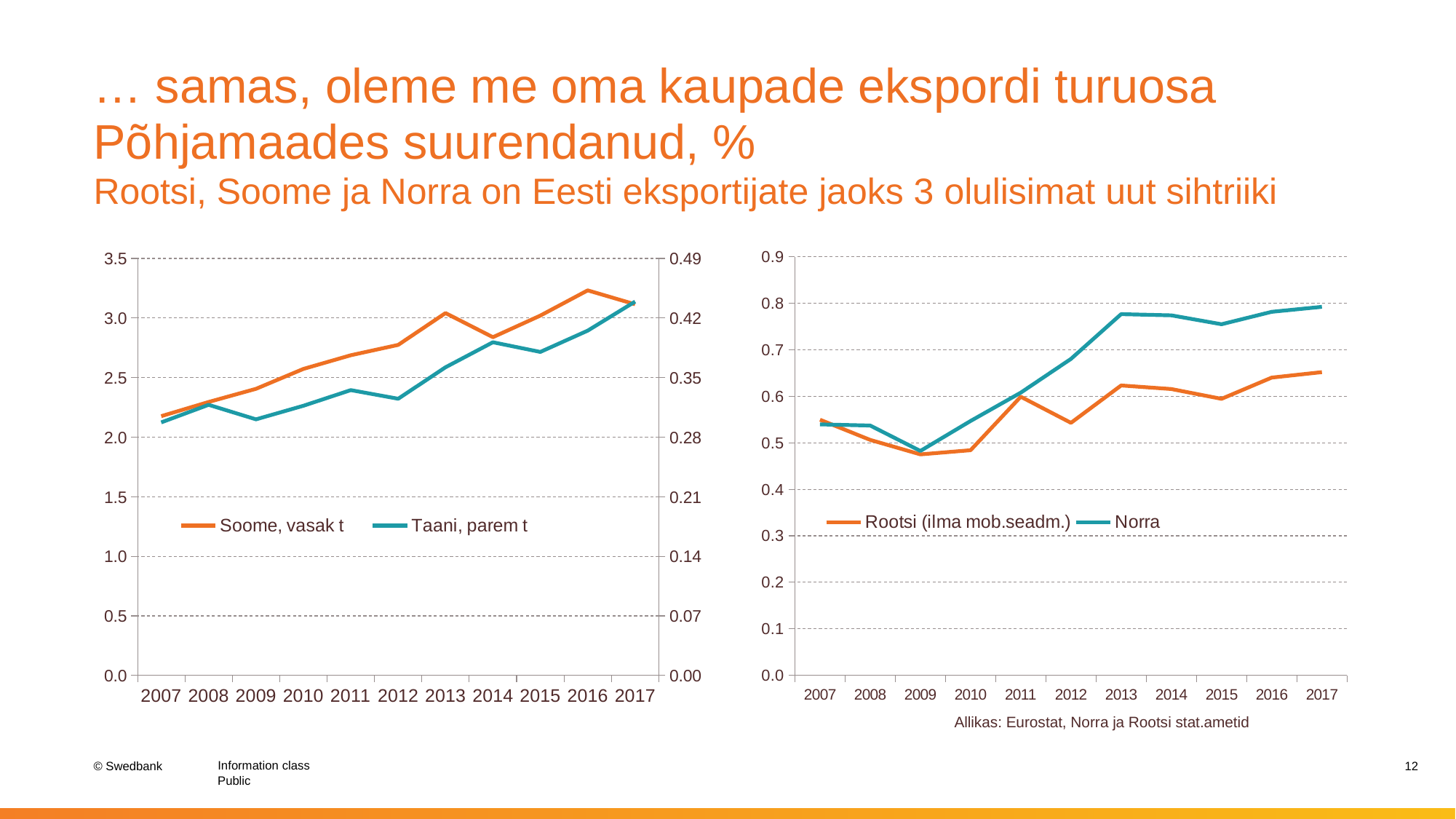

# … samas, oleme me oma kaupade ekspordi turuosa Põhjamaades suurendanud, % Rootsi, Soome ja Norra on Eesti eksportijate jaoks 3 olulisimat uut sihtriiki

### Chart

| Category | Rootsi (ilma mob.seadm.) | Norra |
|---|---|---|
| 2007 | 0.5497199613339777 | 0.5397532191129366 |
| 2008 | 0.506382093086802 | 0.5371857413857013 |
| 2009 | 0.47515198068693076 | 0.482615838257471 |
| 2010 | 0.48412392442948 | 0.5469906951661089 |
| 2011 | 0.5991453959404129 | 0.6079075162691937 |
| 2012 | 0.5430126525484565 | 0.6804557122621901 |
| 2013 | 0.6233815852375945 | 0.7767347201746374 |
| 2014 | 0.6156536453645365 | 0.7741063729542808 |
| 2015 | 0.5946067020911896 | 0.7550143382860671 |
| 2016 | 0.6402541825409972 | 0.7817678289003078 |
| 2017 | 0.6519944435987213 | 0.7924150586665184 |

[unsupported chart]

Allikas: Eurostat, Norra ja Rootsi stat.ametid

12